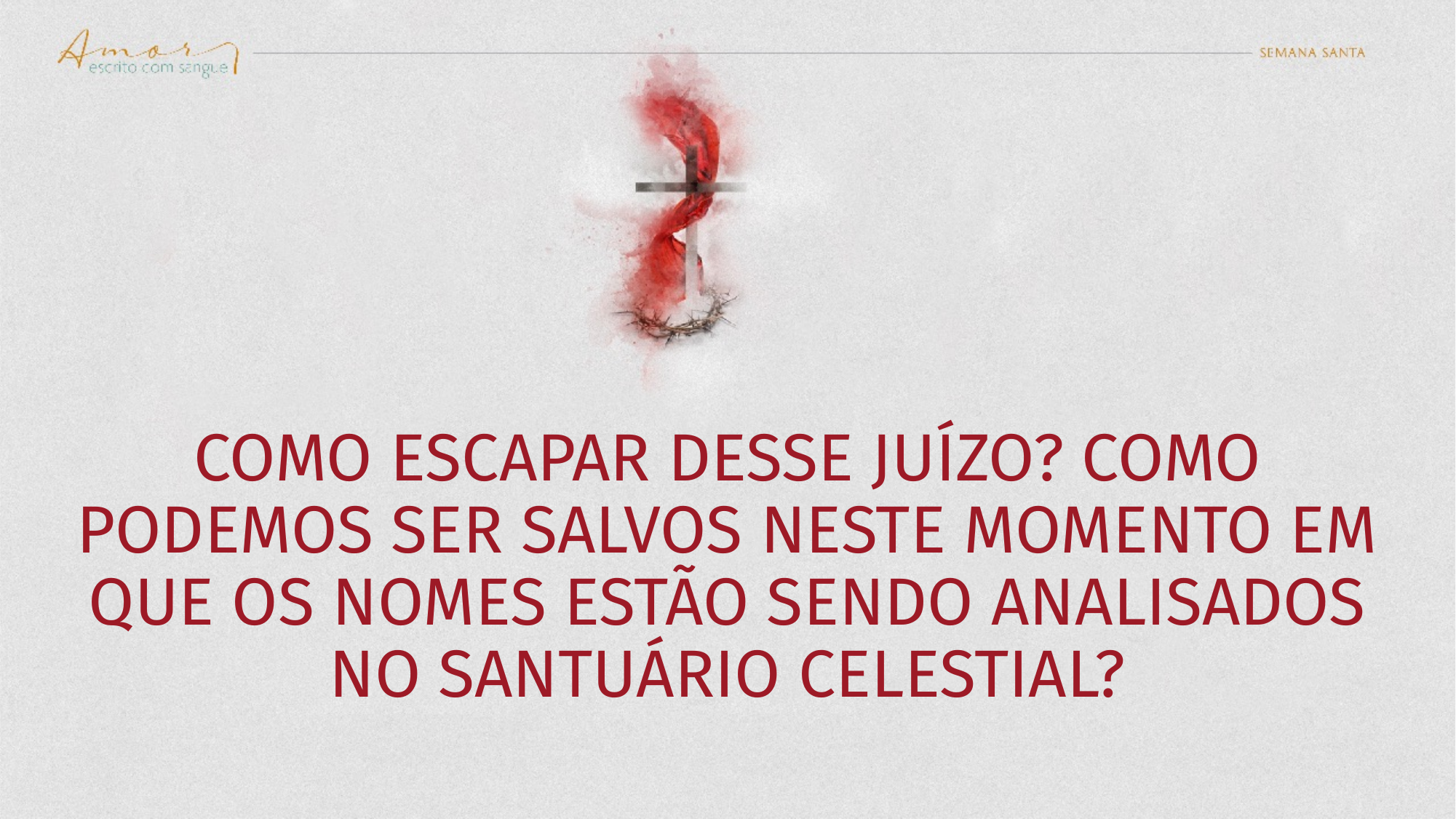

# Como escapar desse juízo? Como podemos ser salvos neste momento em que os nomes estão sendo analisados no santuário celestial?